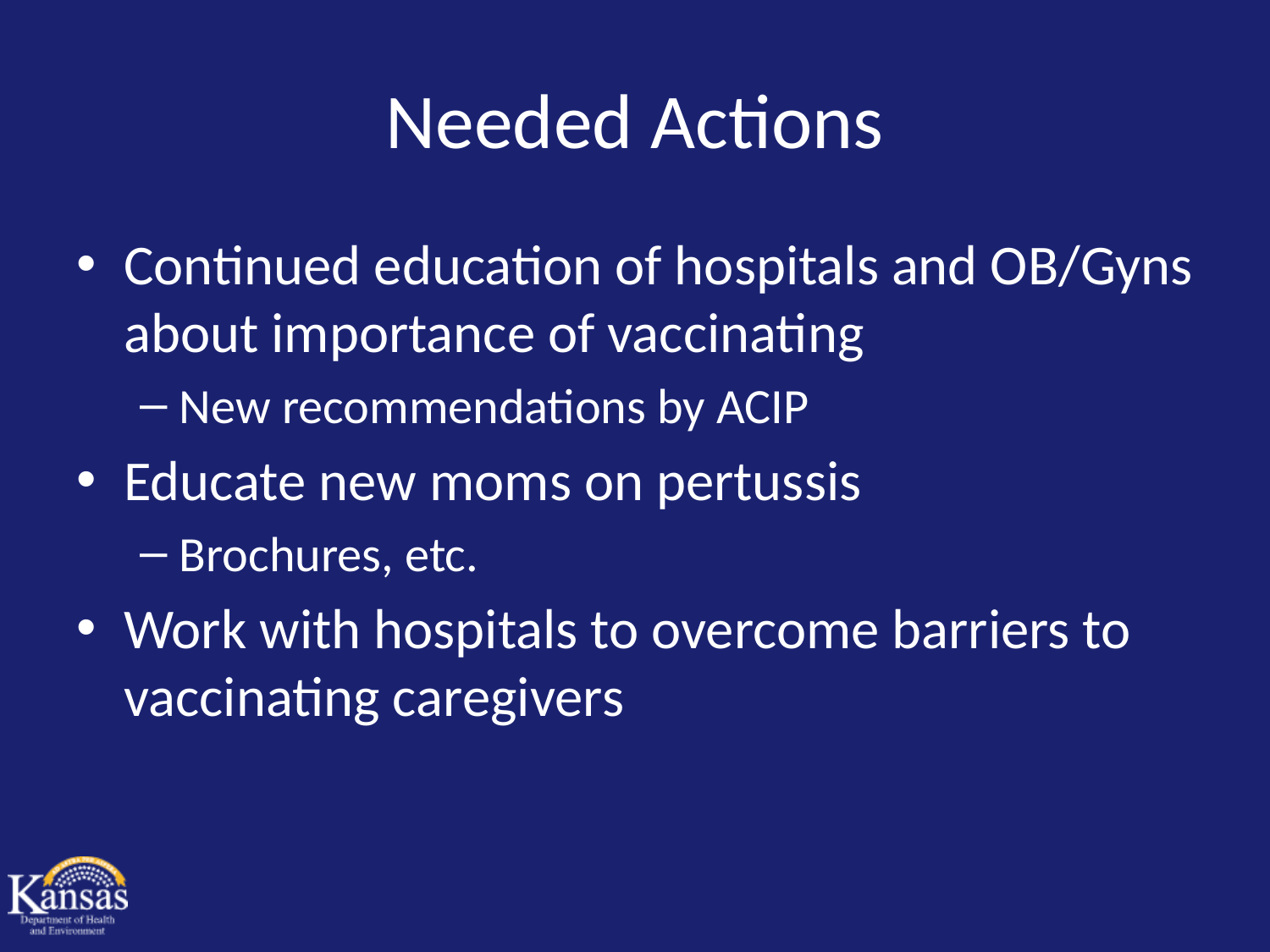

# Needed Actions
Continued education of hospitals and OB/Gyns about importance of vaccinating
New recommendations by ACIP
Educate new moms on pertussis
Brochures, etc.
Work with hospitals to overcome barriers to vaccinating caregivers